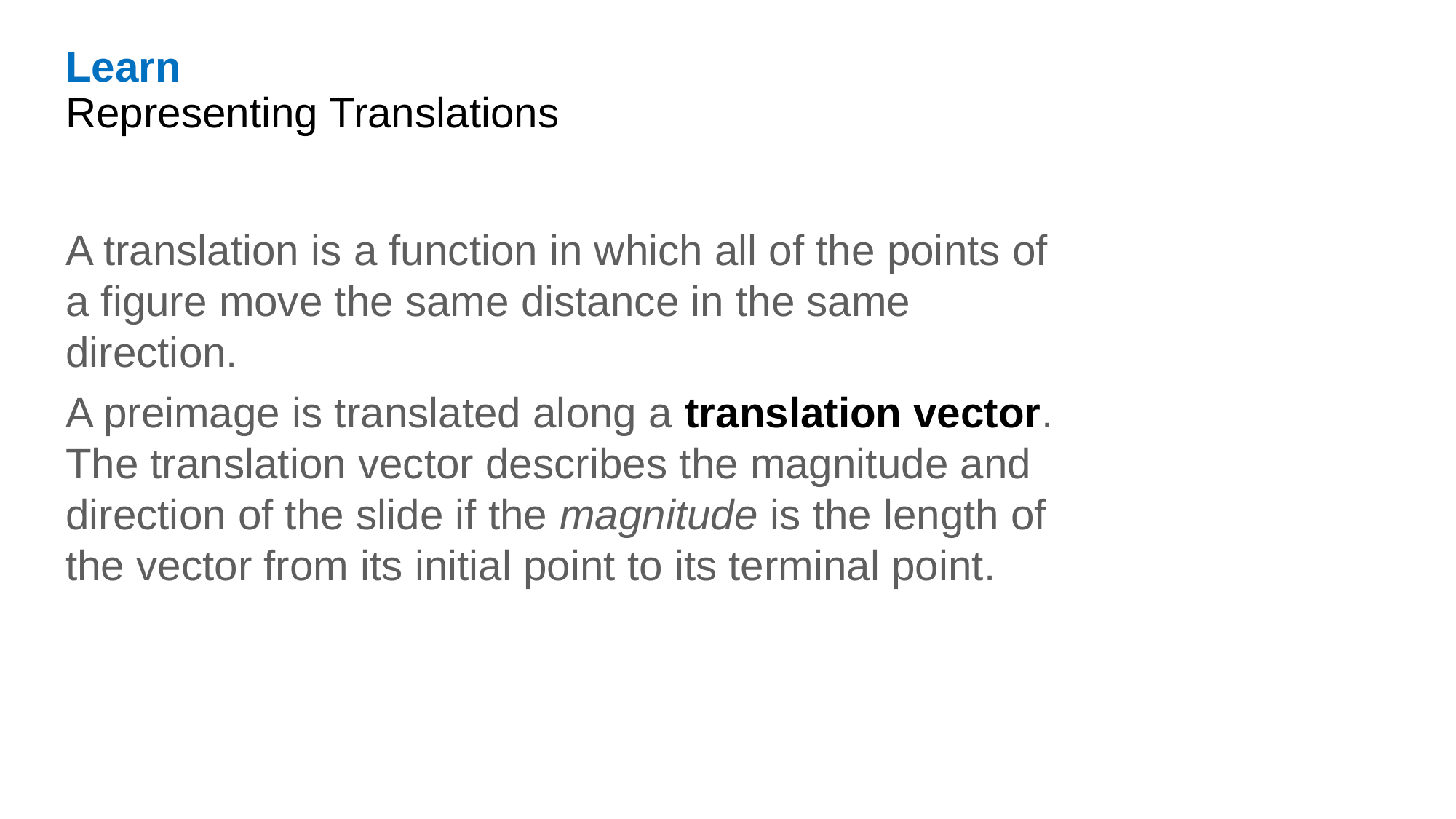

Learn
Representing Translations
A translation is a function in which all of the points of a figure move the same distance in the same direction.
A preimage is translated along a translation vector. The translation vector describes the magnitude and direction of the slide if the magnitude is the length of the vector from its initial point to its terminal point.